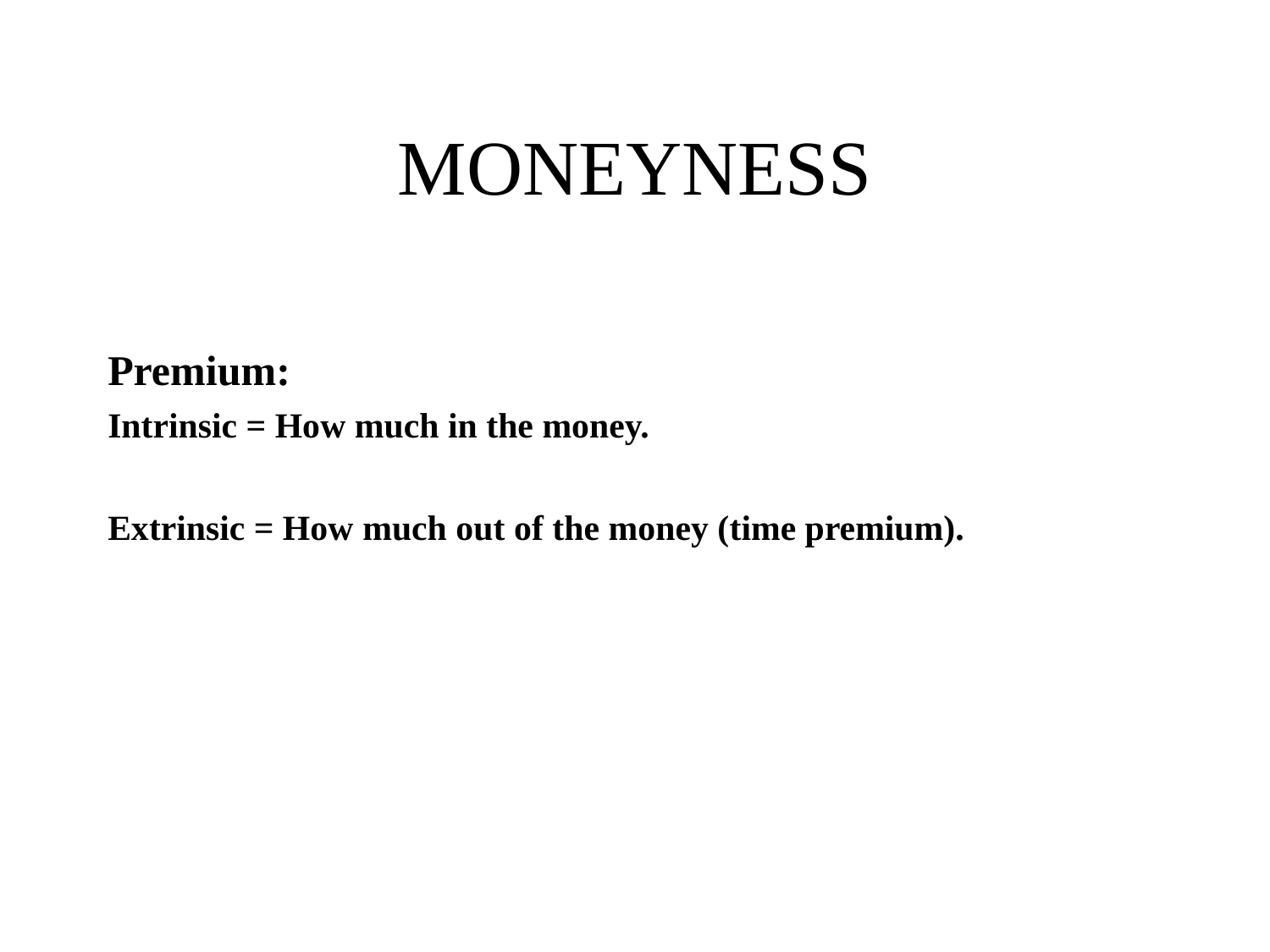

# MONEYNESS

Premium:
Intrinsic = How much in the money.

Extrinsic = How much out of the money (time premium).